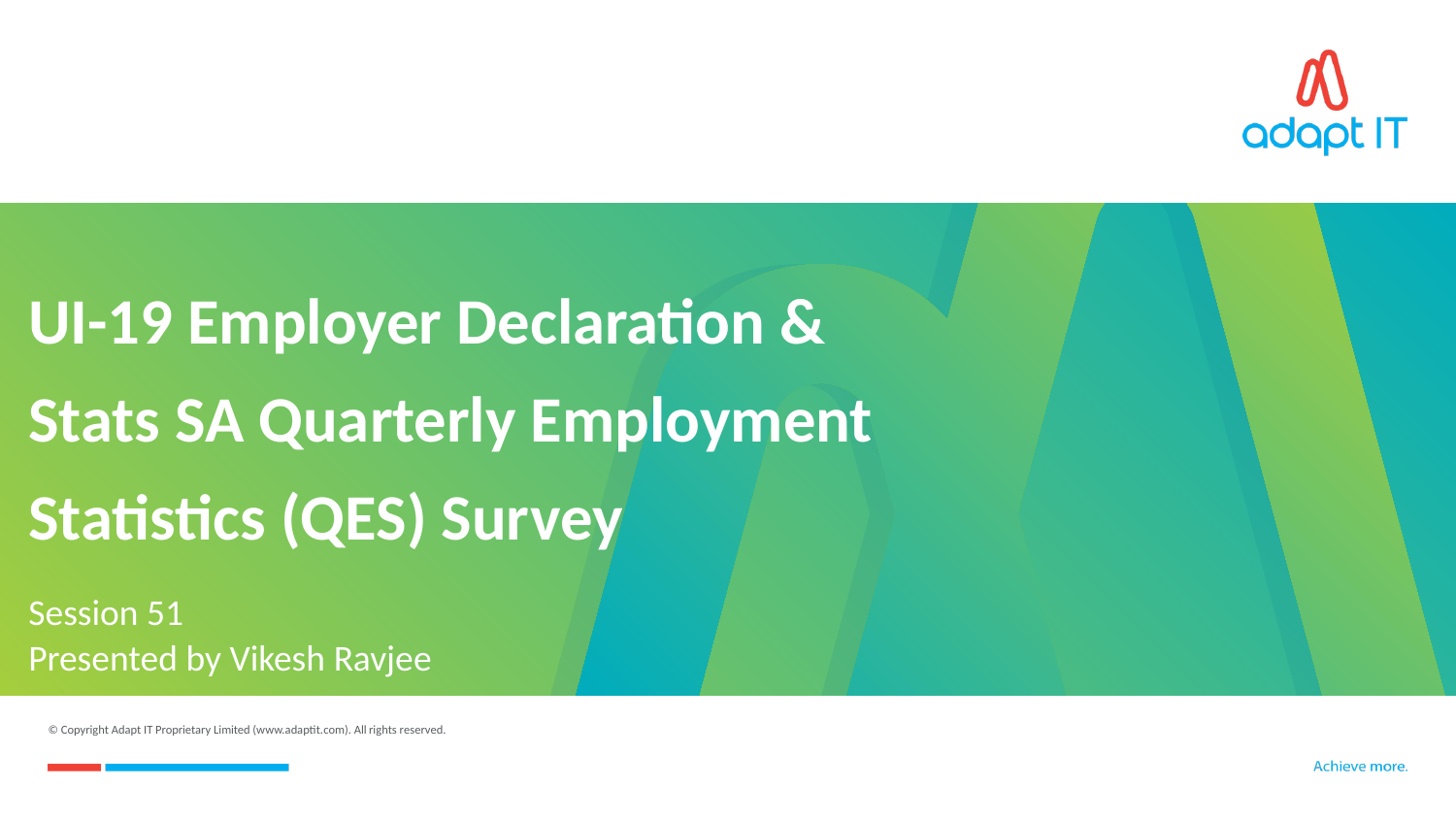

# UI-19 Employer Declaration & Stats SA Quarterly Employment Statistics (QES) Survey
Session 51
Presented by Vikesh Ravjee